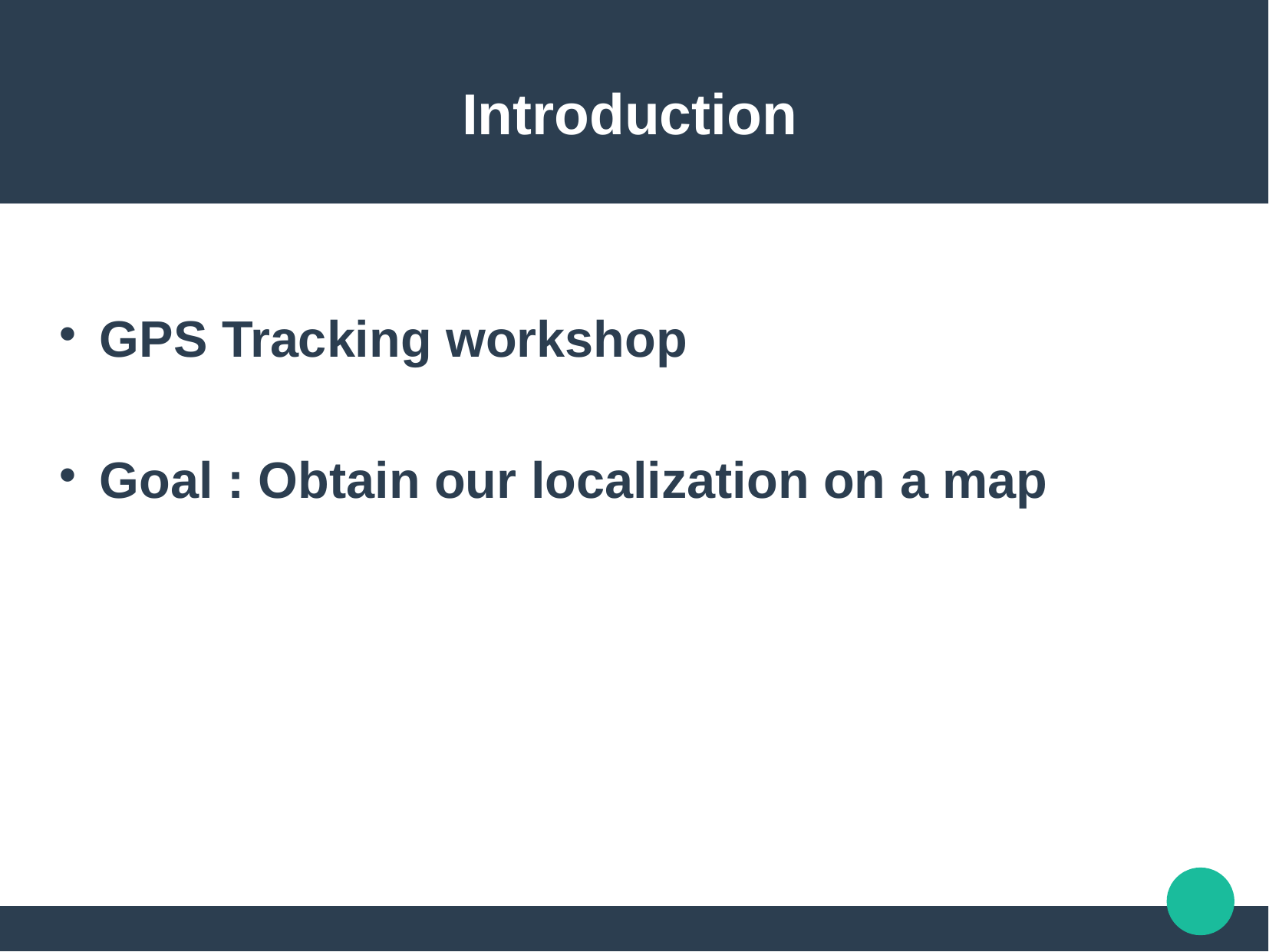

Introduction

GPS Tracking workshop

Goal : Obtain our localization on a map